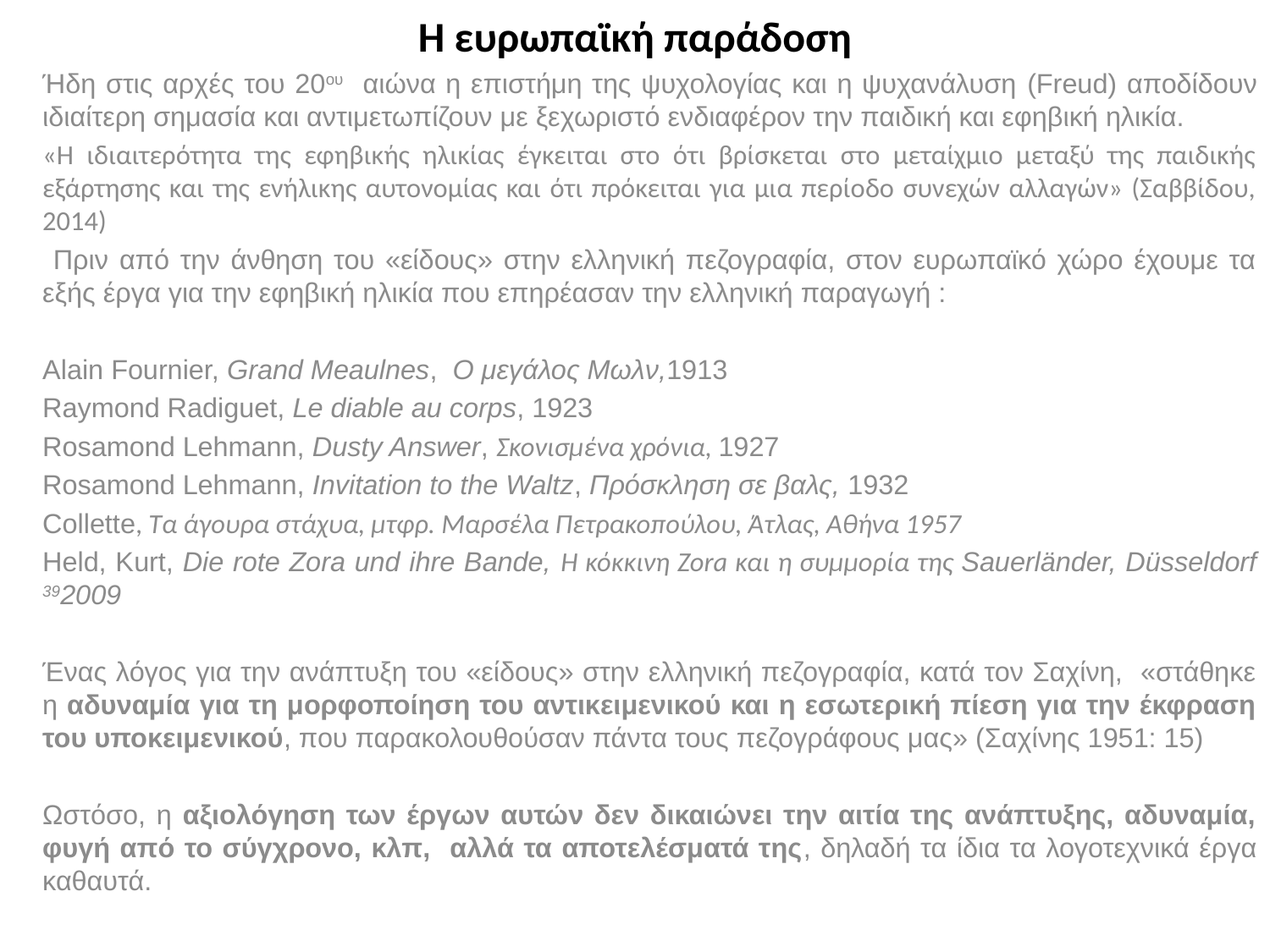

# Η ευρωπαϊκή παράδοση
Ήδη στις αρχές του 20ου  αιώνα η επιστήμη της ψυχολογίας και η ψυχανάλυση (Freud) αποδίδουν ιδιαίτερη σημασία και αντιμετωπίζουν με ξεχωριστό ενδιαφέρον την παιδική και εφηβική ηλικία.
«Η ιδιαιτερότητα της εφηβικής ηλικίας έγκειται στο ότι βρίσκεται στο μεταίχμιο μεταξύ της παιδικής εξάρτησης και της ενήλικης αυτονομίας και ότι πρόκειται για μια περίοδο συνεχών αλλαγών» (Σαββίδου, 2014)
 Πριν από την άνθηση του «είδους» στην ελληνική πεζογραφία, στον ευρωπαϊκό χώρο έχουμε τα εξής έργα για την εφηβική ηλικία που επηρέασαν την ελληνική παραγωγή :

Alain Fournier, Grand Meaulnes,  Ο μεγάλος Μωλν,1913
Raymond Radiguet, Le diable au corps, 1923
Rosamond Lehmann, Dusty Answer, Σκονισμένα χρόνια, 1927
Rosamond Lehmann, Invitation to the Waltz, Πρόσκληση σε βαλς, 1932
Collette, Τα άγουρα στάχυα, μτφρ. Μαρσέλα Πετρακοπούλου, Άτλας, Αθήνα 1957
Held, Kurt, Die rote Zora und ihre Bande, Η κόκκινη Zora και η συμμορία της Sauerländer, Düsseldorf 392009

Ένας λόγος για την ανάπτυξη του «είδους» στην ελληνική πεζογραφία, κατά τον Σαχίνη,  «στάθηκε η αδυναμία για τη μορφοποίηση του αντικειμενικού και η εσωτερική πίεση για την έκφραση του υποκειμενικού, που παρακολουθούσαν πάντα τους πεζογράφους μας» (Σαχίνης 1951: 15)

Ωστόσο, η αξιολόγηση των έργων αυτών δεν δικαιώνει την αιτία της ανάπτυξης, αδυναμία, φυγή από το σύγχρονο, κλπ,  αλλά τα αποτελέσματά της, δηλαδή τα ίδια τα λογοτεχνικά έργα καθαυτά.